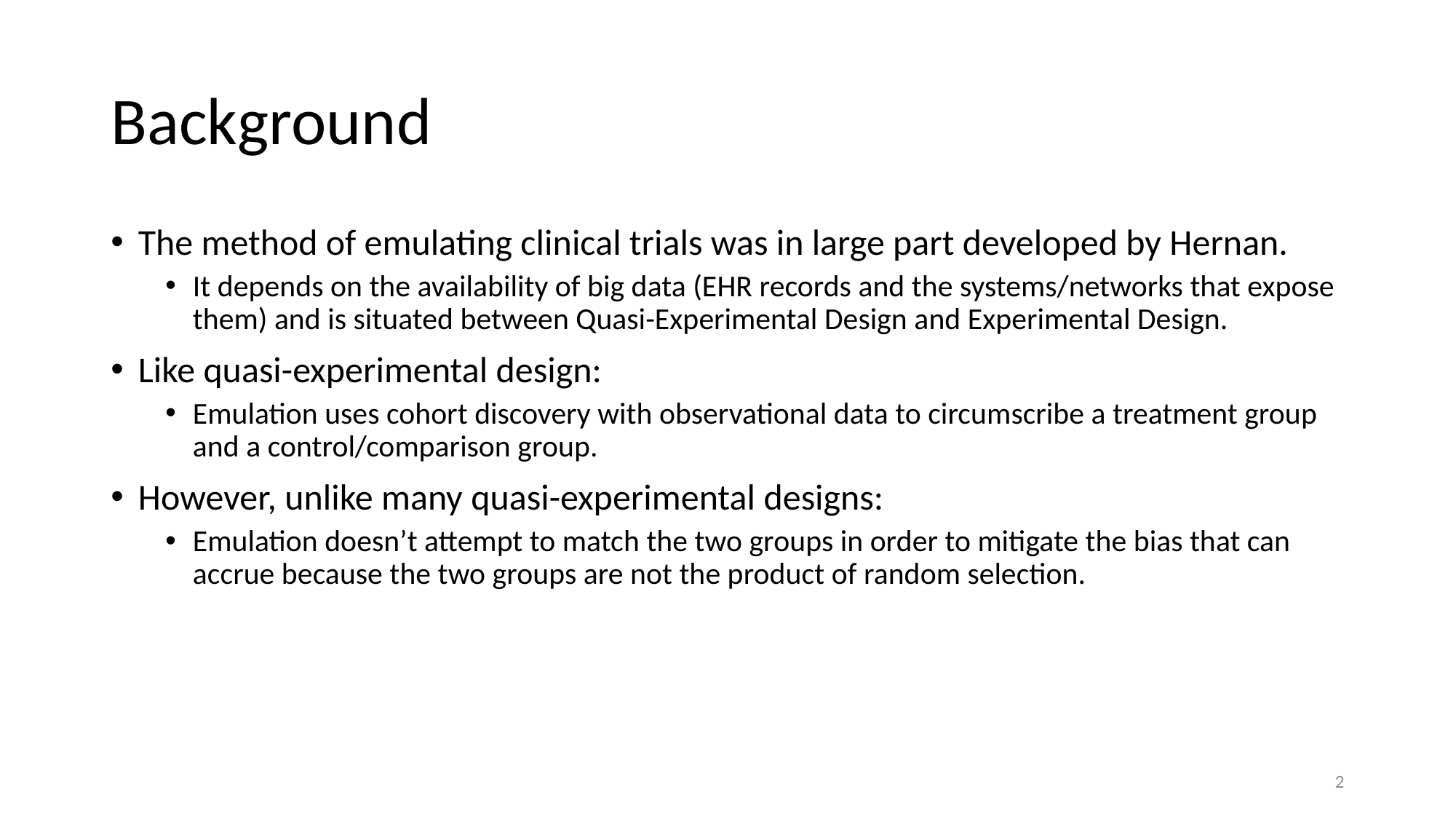

# Background
The method of emulating clinical trials was in large part developed by Hernan.
It depends on the availability of big data (EHR records and the systems/networks that expose them) and is situated between Quasi-Experimental Design and Experimental Design.
Like quasi-experimental design:
Emulation uses cohort discovery with observational data to circumscribe a treatment group and a control/comparison group.
However, unlike many quasi-experimental designs:
Emulation doesn’t attempt to match the two groups in order to mitigate the bias that can accrue because the two groups are not the product of random selection.

2